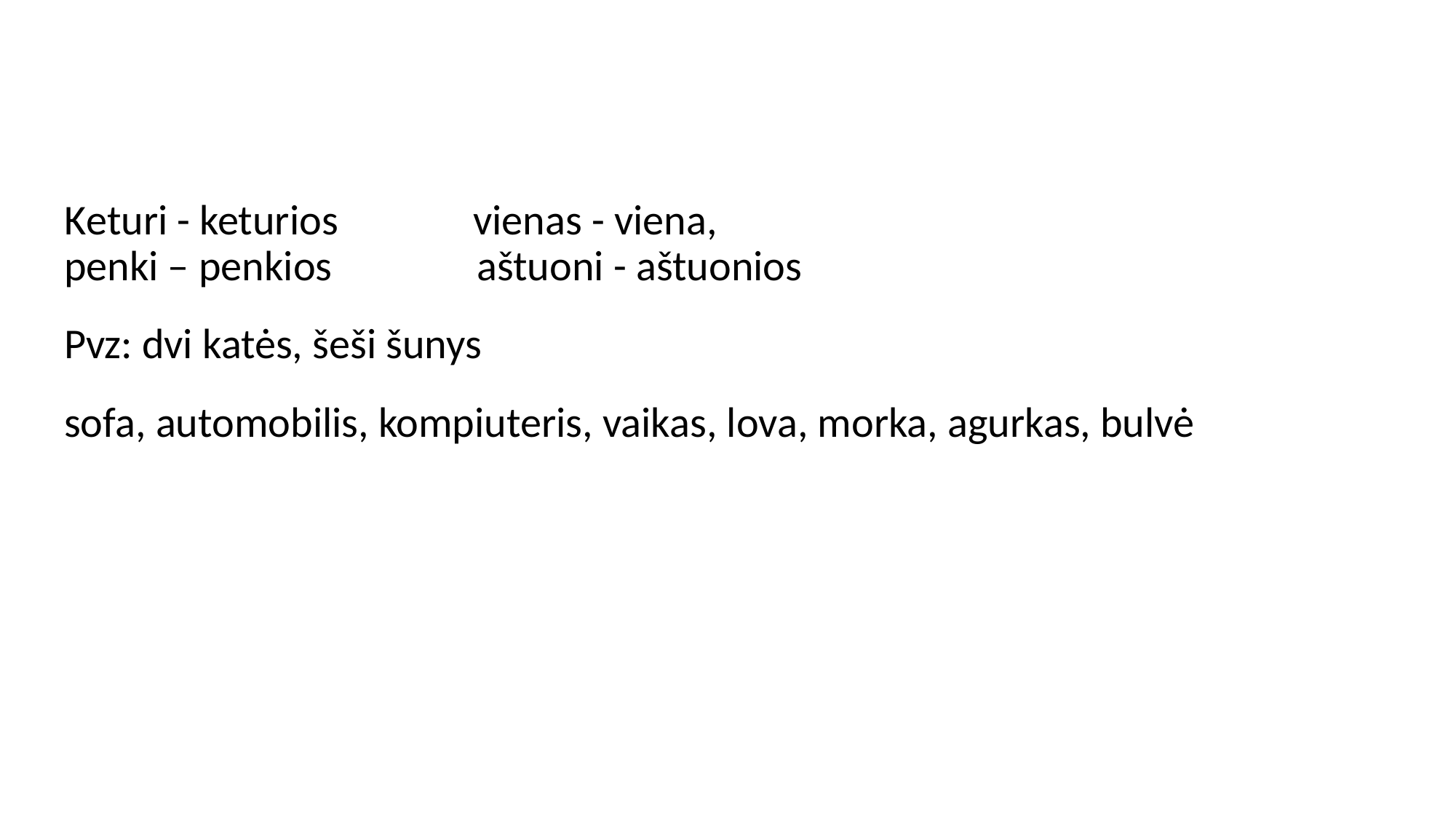

#
Keturi - keturios              vienas - viena,
penki – penkios               aštuoni - aštuonios
Pvz: dvi katės, šeši šunys
sofa, automobilis, kompiuteris, vaikas, lova, morka, agurkas, bulvė